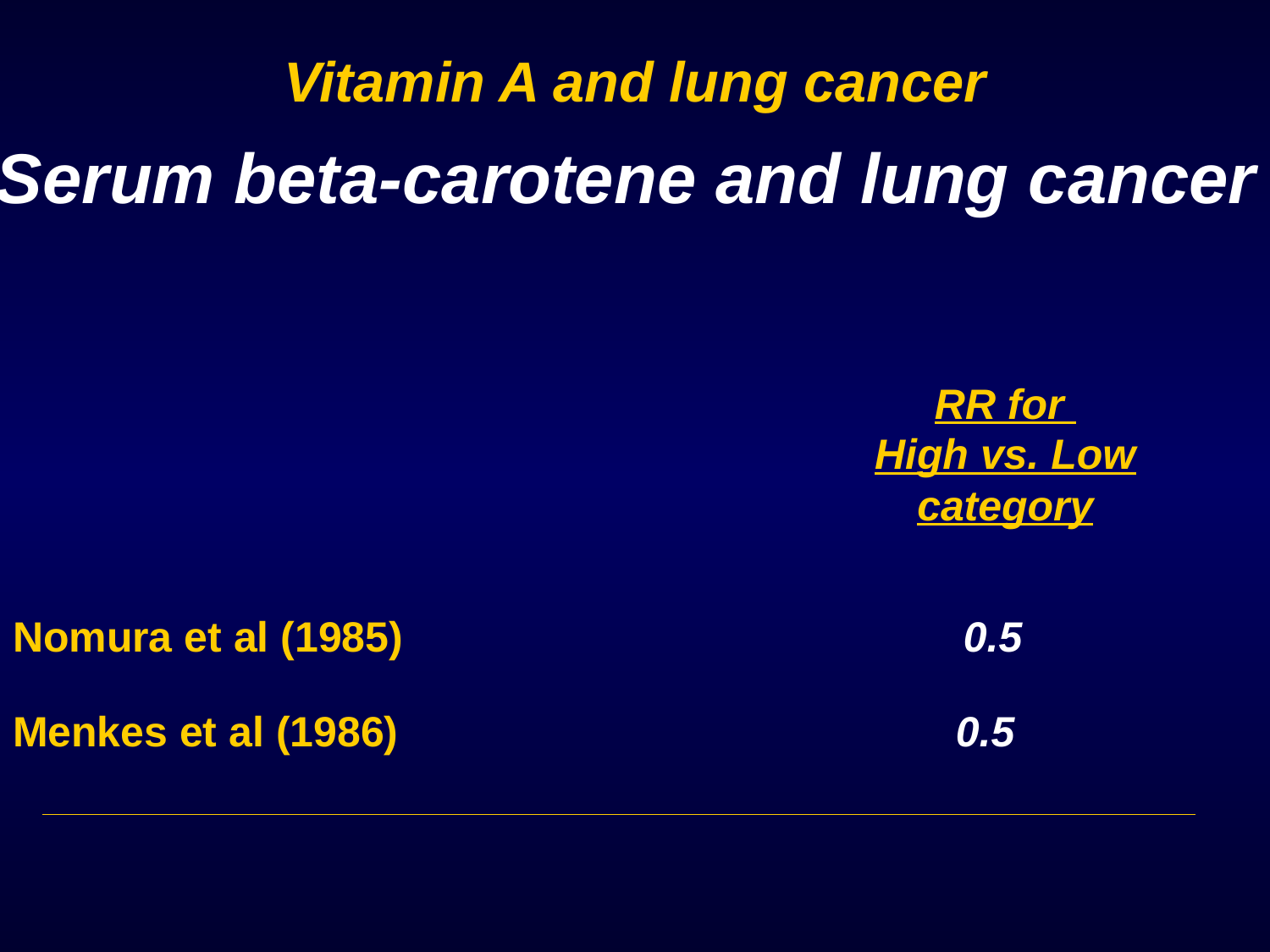

# Vitamin A and lung cancer
Serum beta-carotene and lung cancer
RR for
High vs. Low category
Nomura et al (1985)                                                               0.5
Menkes et al (1986)                                               0.5